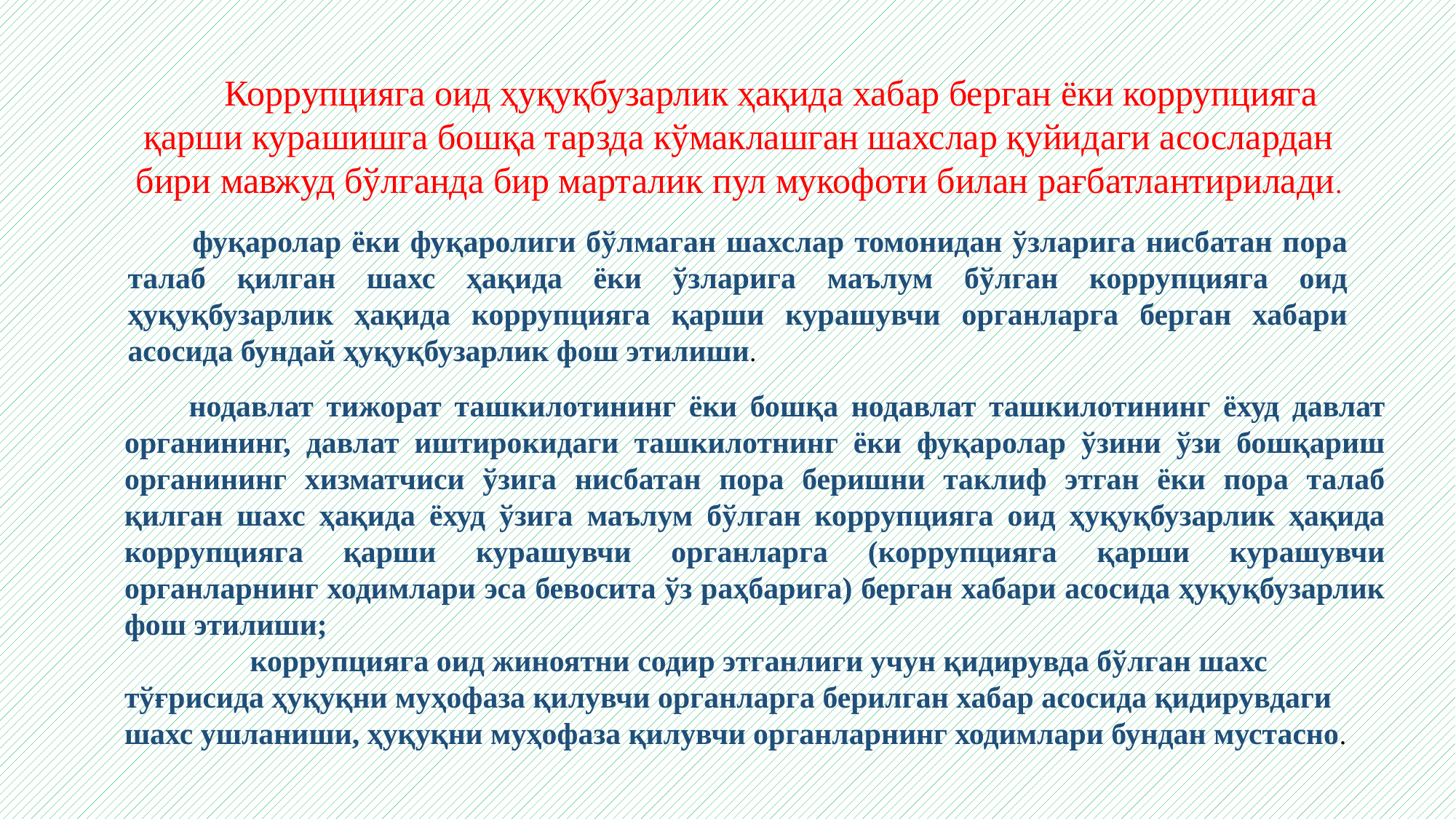

Коррупцияга оид ҳуқуқбузарлик ҳақида хабар берган ёки коррупцияга қарши курашишга бошқа тарзда кўмаклашган шахслар қуйидаги асослардан бири мавжуд бўлганда бир марталик пул мукофоти билан рағбатлантирилади.
фуқаролар ёки фуқаролиги бўлмаган шахслар томонидан ўзларига нисбатан пора талаб қилган шахс ҳақида ёки ўзларига маълум бўлган коррупцияга оид ҳуқуқбузарлик ҳақида коррупцияга қарши курашувчи органларга берган хабари асосида бундай ҳуқуқбузарлик фош этилиши.
нодавлат тижорат ташкилотининг ёки бошқа нодавлат ташкилотининг ёхуд давлат органининг, давлат иштирокидаги ташкилотнинг ёки фуқаролар ўзини ўзи бошқариш органининг хизматчиси ўзига нисбатан пора беришни таклиф этган ёки пора талаб қилган шахс ҳақида ёхуд ўзига маълум бўлган коррупцияга оид ҳуқуқбузарлик ҳақида коррупцияга қарши курашувчи органларга (коррупцияга қарши курашувчи органларнинг ходимлари эса бевосита ўз раҳбарига) берган хабари асосида ҳуқуқбузарлик фош этилиши;
        коррупцияга оид жиноятни содир этганлиги учун қидирувда бўлган шахс тўғрисида ҳуқуқни муҳофаза қилувчи органларга берилган хабар асосида қидирувдаги шахс ушланиши, ҳуқуқни муҳофаза қилувчи органларнинг ходимлари бундан мустасно.